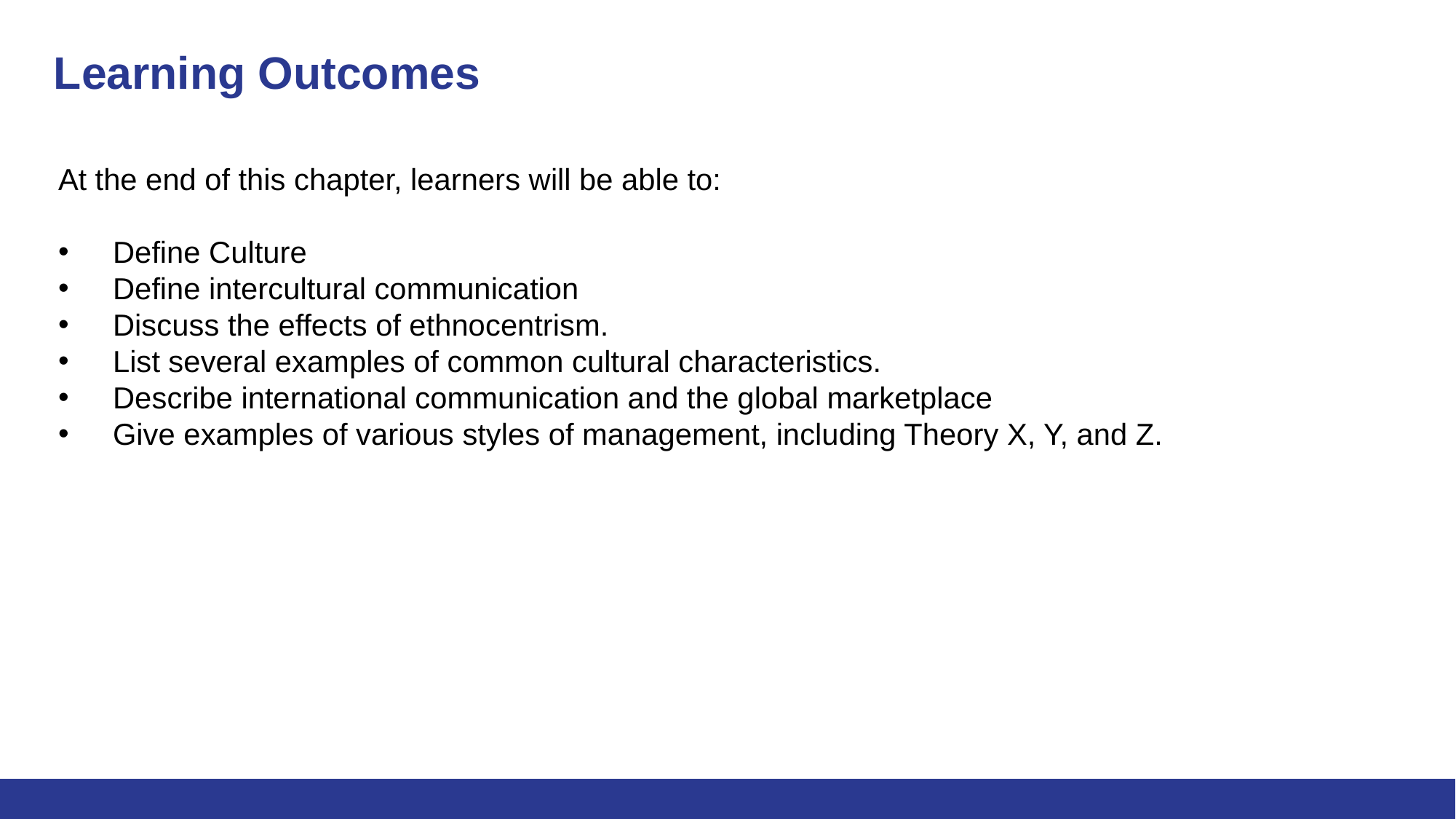

# Learning Outcomes
At the end of this chapter, learners will be able to:

Define Culture
Define intercultural communication
Discuss the effects of ethnocentrism.
List several examples of common cultural characteristics.
Describe international communication and the global marketplace
Give examples of various styles of management, including Theory X, Y, and Z.